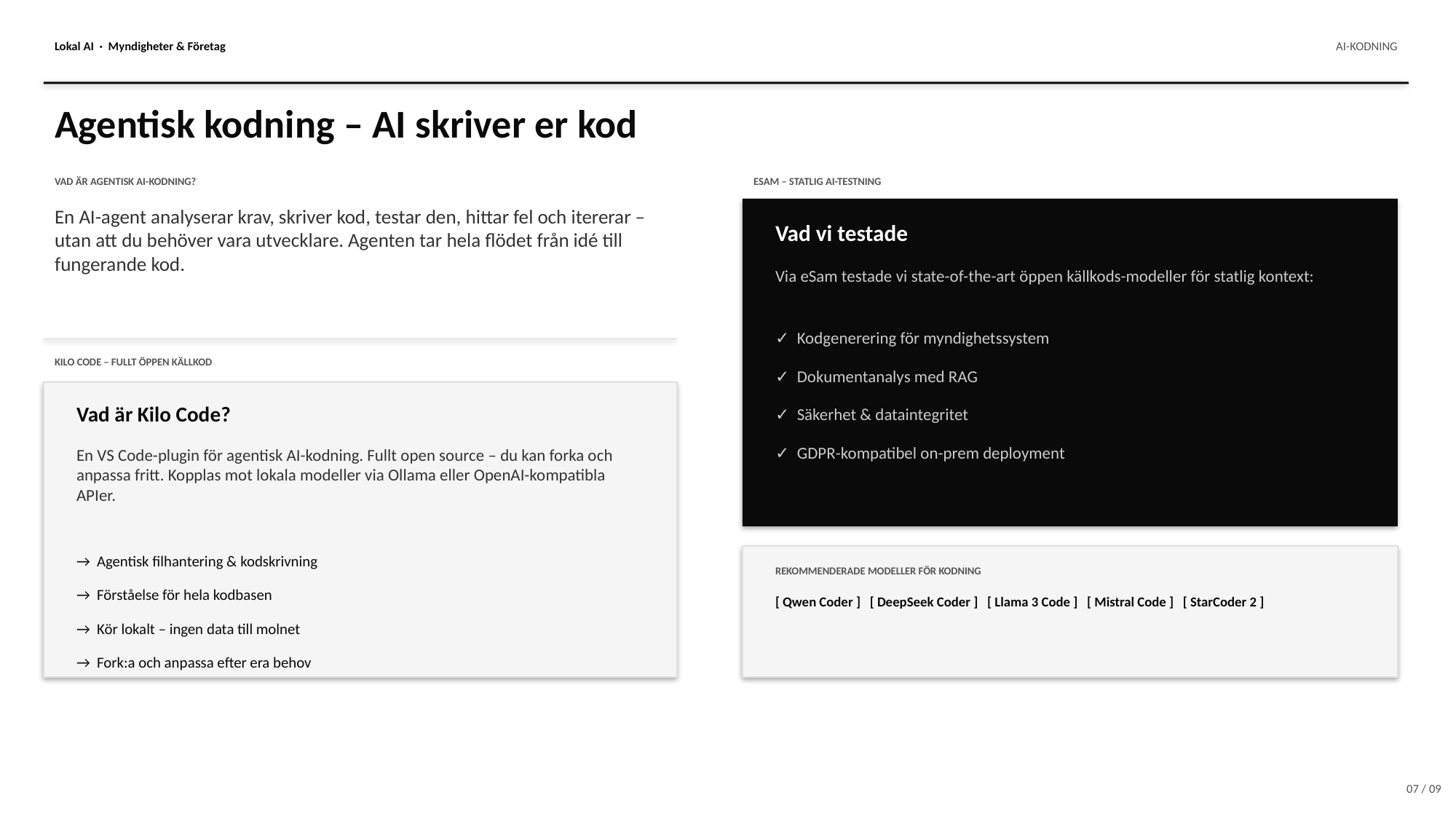

Lokal AI  ·  Myndigheter & Företag
AI-KODNING

Agentisk kodning – AI skriver er kod
VAD ÄR AGENTISK AI-KODNING?
ESAM – STATLIG AI-TESTNING
En AI-agent analyserar krav, skriver kod, testar den, hittar fel och itererar – utan att du behöver vara utvecklare. Agenten tar hela flödet från idé till fungerande kod.

Vad vi testade
Via eSam testade vi state-of-the-art öppen källkods-modeller för statlig kontext:
✓  Kodgenerering för myndighetssystem

KILO CODE – FULLT ÖPPEN KÄLLKOD
✓  Dokumentanalys med RAG

Vad är Kilo Code?
✓  Säkerhet & dataintegritet
✓  GDPR-kompatibel on-prem deployment
En VS Code-plugin för agentisk AI-kodning. Fullt open source – du kan forka och anpassa fritt. Kopplas mot lokala modeller via Ollama eller OpenAI-kompatibla APIer.
→  Agentisk filhantering & kodskrivning

REKOMMENDERADE MODELLER FÖR KODNING
→  Förståelse för hela kodbasen
[ Qwen Coder ]   [ DeepSeek Coder ]   [ Llama 3 Code ]   [ Mistral Code ]   [ StarCoder 2 ]
→  Kör lokalt – ingen data till molnet
→  Fork:a och anpassa efter era behov
07 / 09